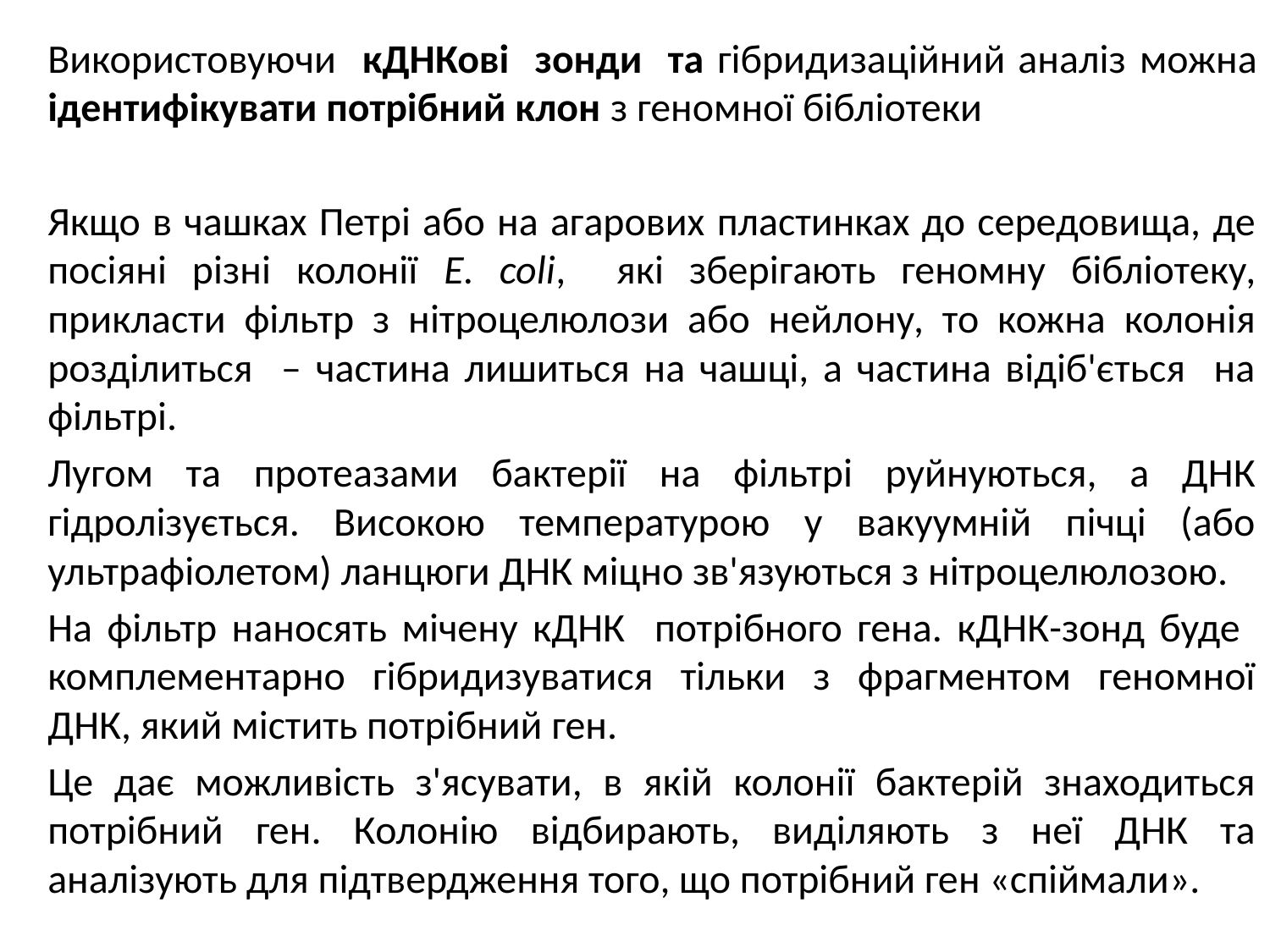

Використовуючи  кДНКові  зонди  та гібридизаційний аналіз можна ідентифікувати потрібний клон з геномної бібліотеки

Якщо в чашках Петрі або на агарових пластинках до середовища, де посіяні різні колонії E. coli,  які зберігають геномну бібліотеку, прикласти фільтр з нітроцелюлози або нейлону, то кожна колонія розділиться  – частина лишиться на чашці, а частина відіб'ється  на фільтрі.
Лугом та протеазами бактерії на фільтрі руйнуються, а ДНК гідролізується. Високою температурою у вакуумній пічці (або ультрафіолетом) ланцюги ДНК міцно зв'язуються з нітроцелюлозою.
На фільтр наносять мічену кДНК  потрібного гена. кДНК-зонд буде  комплементарно гібридизуватися тільки з фрагментом геномної ДНК, який містить потрібний ген.
Це дає можливість з'ясувати, в якій колонії бактерій знаходиться потрібний ген. Колонію відбирають, виділяють з неї ДНК та аналізують для підтвердження того, що потрібний ген «спіймали».